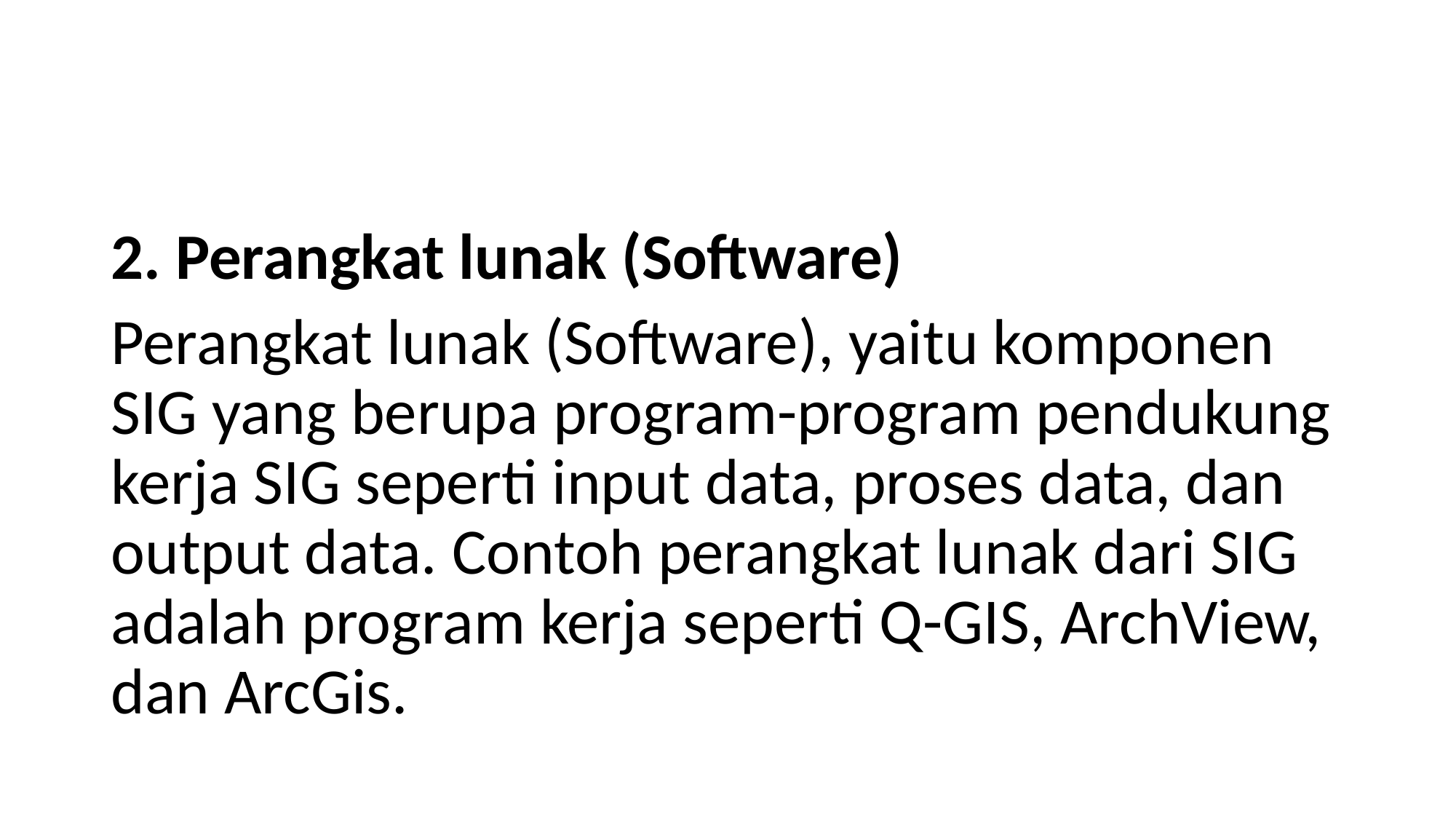

#
2. Perangkat lunak (Software)
Perangkat lunak (Software), yaitu komponen SIG yang berupa program-program pendukung kerja SIG seperti input data, proses data, dan output data. Contoh perangkat lunak dari SIG adalah program kerja seperti Q-GIS, ArchView, dan ArcGis.